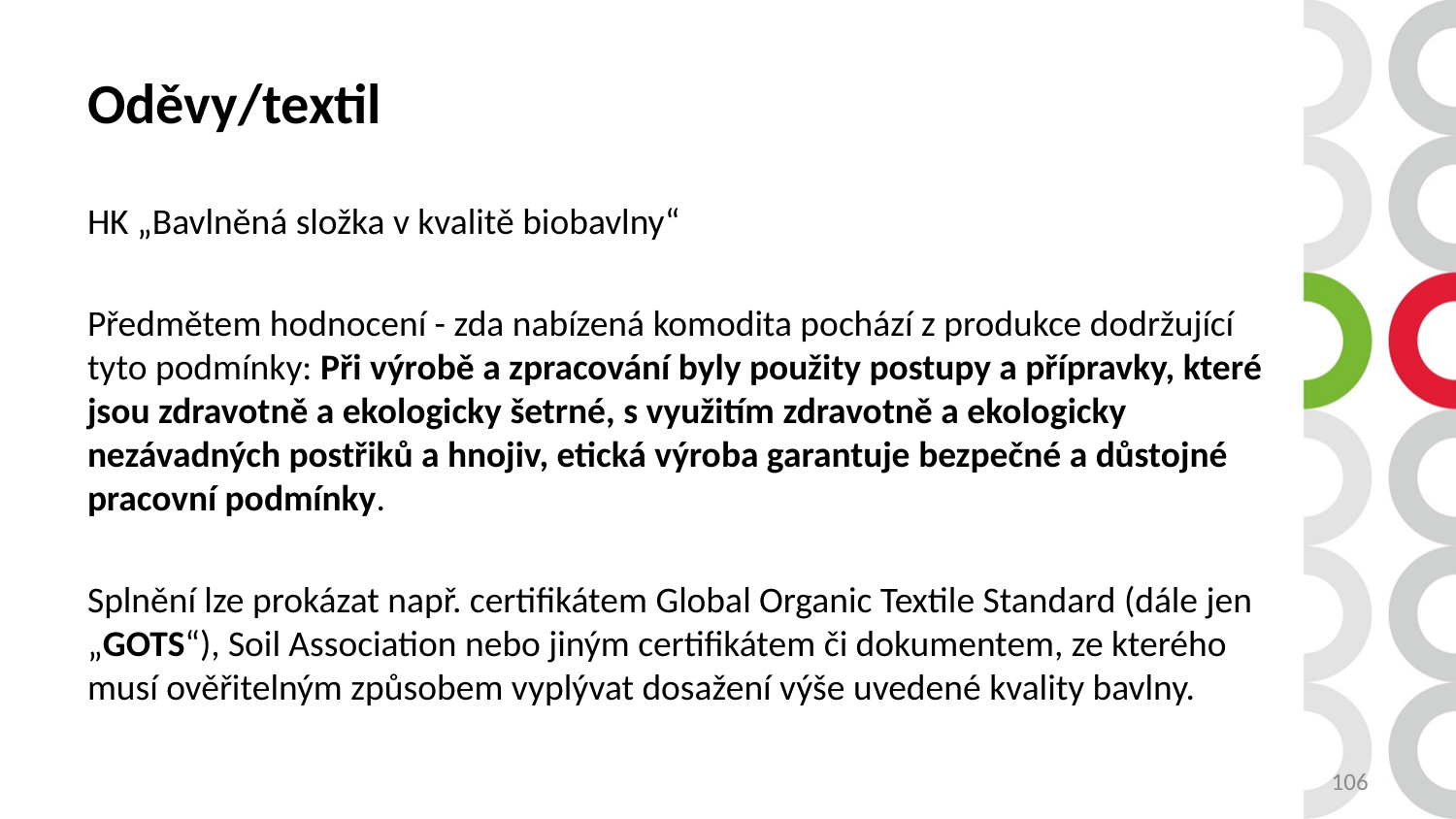

# Oděvy/textil
HK „Bavlněná složka v kvalitě biobavlny“

Předmětem hodnocení - zda nabízená komodita pochází z produkce dodržující tyto podmínky: Při výrobě a zpracování byly použity postupy a přípravky, které jsou zdravotně a ekologicky šetrné, s využitím zdravotně a ekologicky nezávadných postřiků a hnojiv, etická výroba garantuje bezpečné a důstojné pracovní podmínky.

Splnění lze prokázat např. certifikátem Global Organic Textile Standard (dále jen „GOTS“), Soil Association nebo jiným certifikátem či dokumentem, ze kterého musí ověřitelným způsobem vyplývat dosažení výše uvedené kvality bavlny.
106